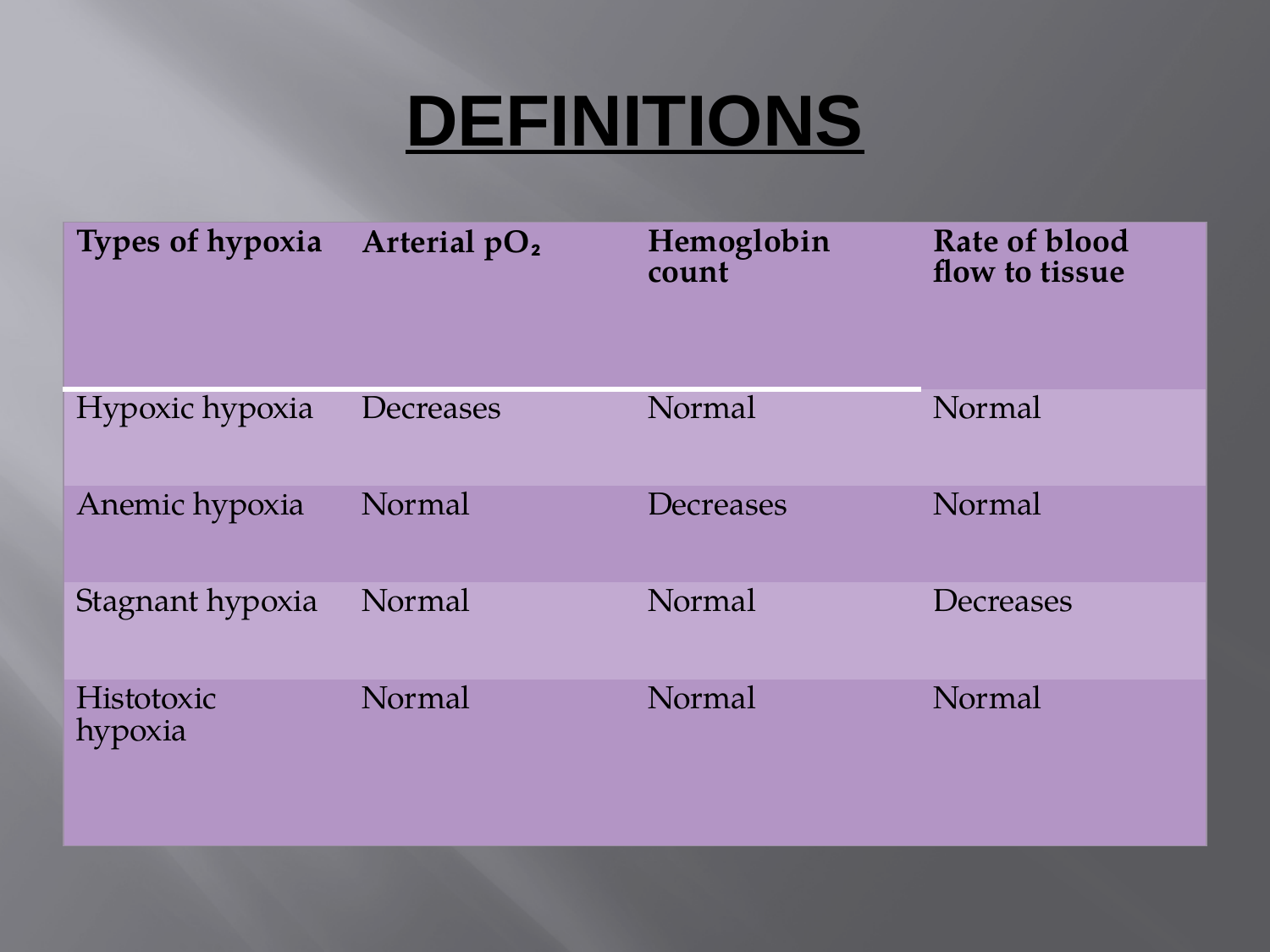

# DEFINITIONS
| Types of hypoxia | Arterial pO₂ | Hemoglobin count | Rate of blood flow to tissue |
| --- | --- | --- | --- |
| Hypoxic hypoxia | Decreases | Normal | Normal |
| Anemic hypoxia | Normal | Decreases | Normal |
| Stagnant hypoxia | Normal | Normal | Decreases |
| Histotoxic hypoxia | Normal | Normal | Normal |